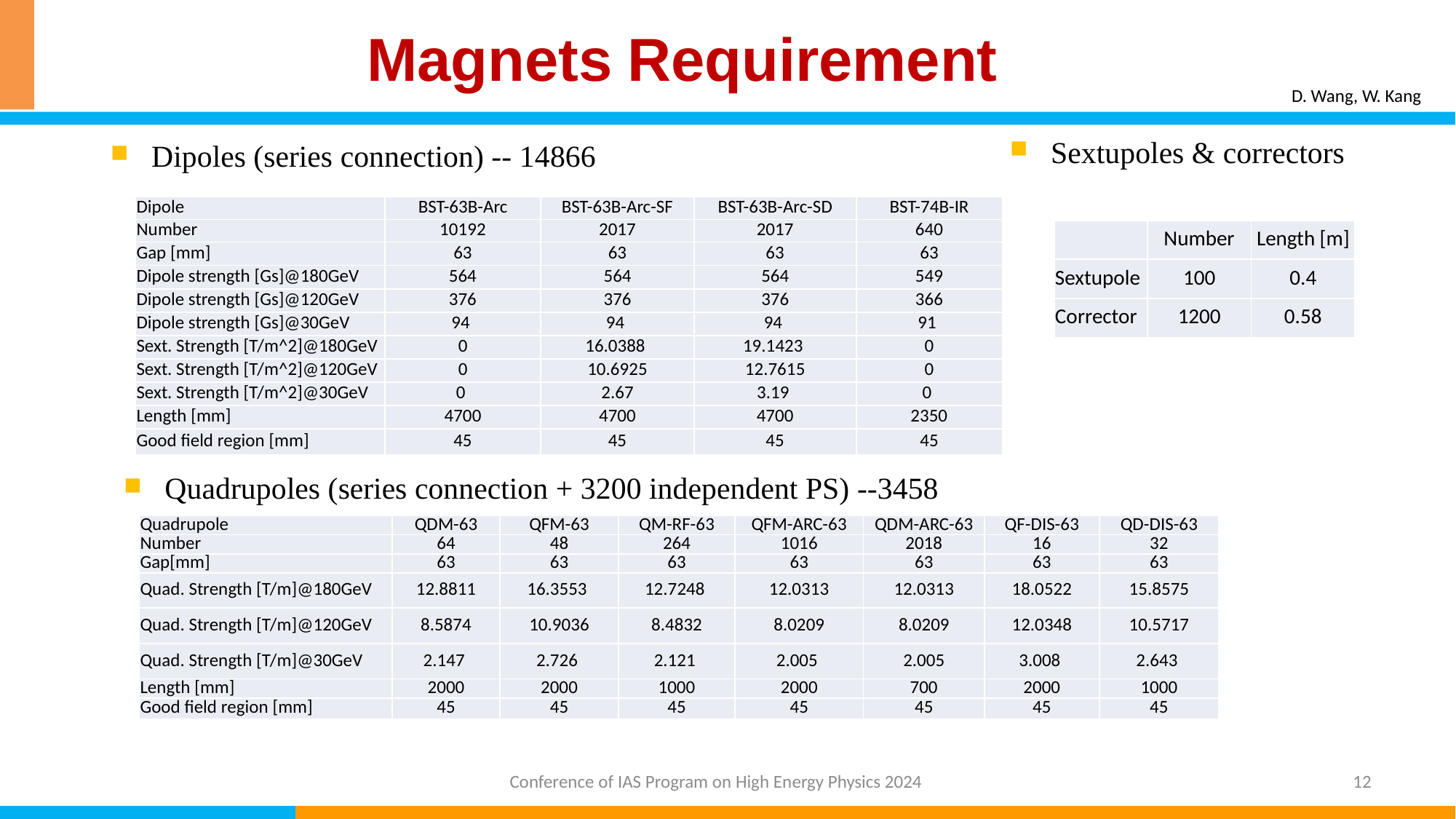

# Magnets Requirement
D. Wang, W. Kang
Sextupoles & correctors
Dipoles (series connection) -- 14866

| Dipole | BST-63B-Arc | BST-63B-Arc-SF | BST-63B-Arc-SD | BST-74B-IR |
| --- | --- | --- | --- | --- |
| Number | 10192 | 2017 | 2017 | 640 |
| Gap [mm] | 63 | 63 | 63 | 63 |
| Dipole strength [Gs]@180GeV | 564 | 564 | 564 | 549 |
| Dipole strength [Gs]@120GeV | 376 | 376 | 376 | 366 |
| Dipole strength [Gs]@30GeV | 94 | 94 | 94 | 91 |
| Sext. Strength [T/m^2]@180GeV | 0 | 16.0388 | 19.1423 | 0 |
| Sext. Strength [T/m^2]@120GeV | 0 | 10.6925 | 12.7615 | 0 |
| Sext. Strength [T/m^2]@30GeV | 0 | 2.67 | 3.19 | 0 |
| Length [mm] | 4700 | 4700 | 4700 | 2350 |
| Good field region [mm] | 45 | 45 | 45 | 45 |
|  | Number | Length [m] |
| --- | --- | --- |
| Sextupole | 100 | 0.4 |
| Corrector | 1200 | 0.58 |
Quadrupoles (series connection + 3200 independent PS) --3458
| Quadrupole | QDM-63 | QFM-63 | QM-RF-63 | QFM-ARC-63 | QDM-ARC-63 | QF-DIS-63 | QD-DIS-63 |
| --- | --- | --- | --- | --- | --- | --- | --- |
| Number | 64 | 48 | 264 | 1016 | 2018 | 16 | 32 |
| Gap[mm] | 63 | 63 | 63 | 63 | 63 | 63 | 63 |
| Quad. Strength [T/m]@180GeV | 12.8811 | 16.3553 | 12.7248 | 12.0313 | 12.0313 | 18.0522 | 15.8575 |
| Quad. Strength [T/m]@120GeV | 8.5874 | 10.9036 | 8.4832 | 8.0209 | 8.0209 | 12.0348 | 10.5717 |
| Quad. Strength [T/m]@30GeV | 2.147 | 2.726 | 2.121 | 2.005 | 2.005 | 3.008 | 2.643 |
| Length [mm] | 2000 | 2000 | 1000 | 2000 | 700 | 2000 | 1000 |
| Good field region [mm] | 45 | 45 | 45 | 45 | 45 | 45 | 45 |
12
Conference of IAS Program on High Energy Physics 2024